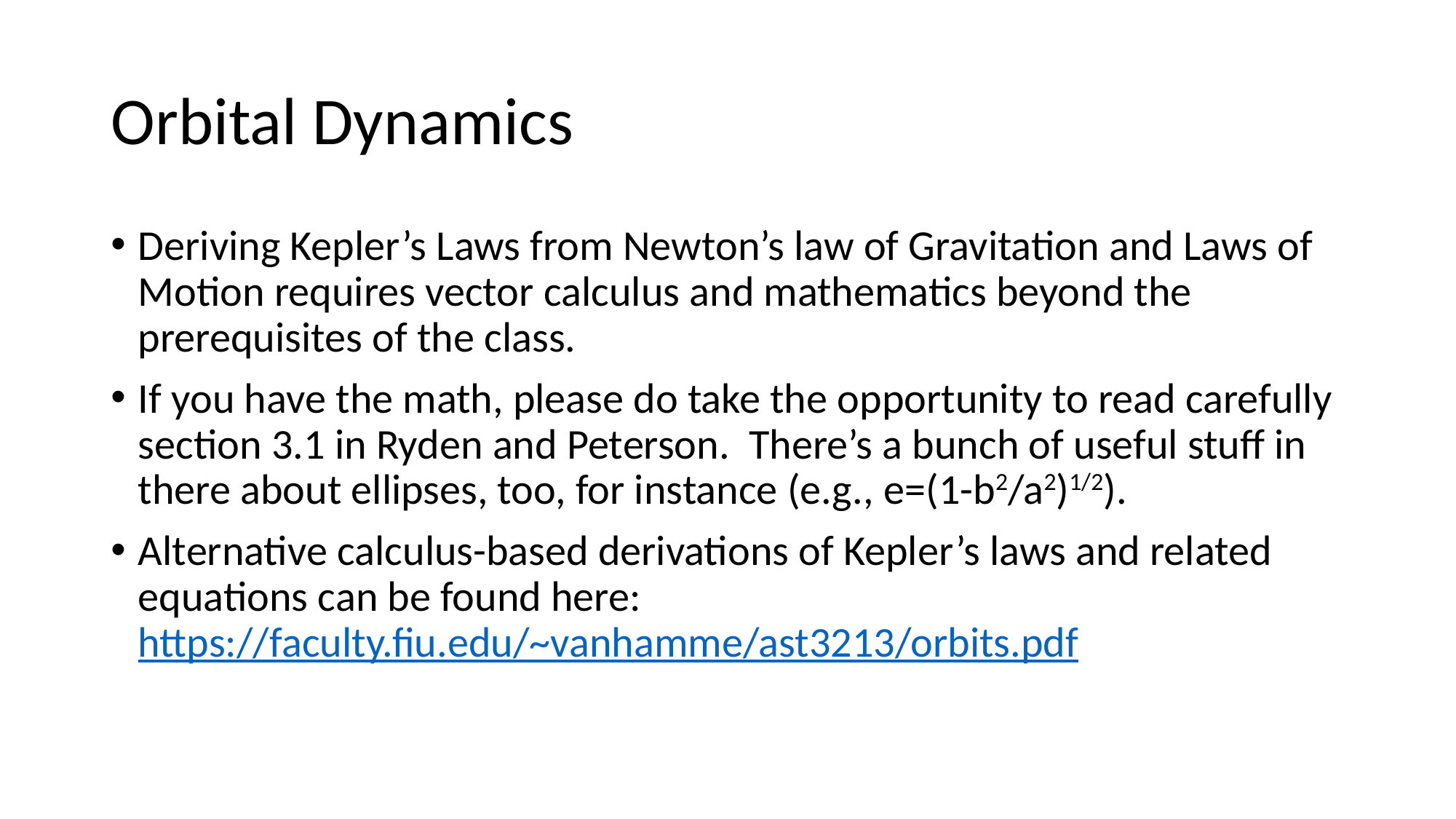

# Orbital Dynamics
Deriving Kepler’s Laws from Newton’s law of Gravitation and Laws of Motion requires vector calculus and mathematics beyond the prerequisites of the class.
If you have the math, please do take the opportunity to read carefully section 3.1 in Ryden and Peterson.  There’s a bunch of useful stuff in there about ellipses, too, for instance (e.g., e=(1-b2/a2)1/2).
Alternative calculus-based derivations of Kepler’s laws and related equations can be found here: https://faculty.fiu.edu/~vanhamme/ast3213/orbits.pdf